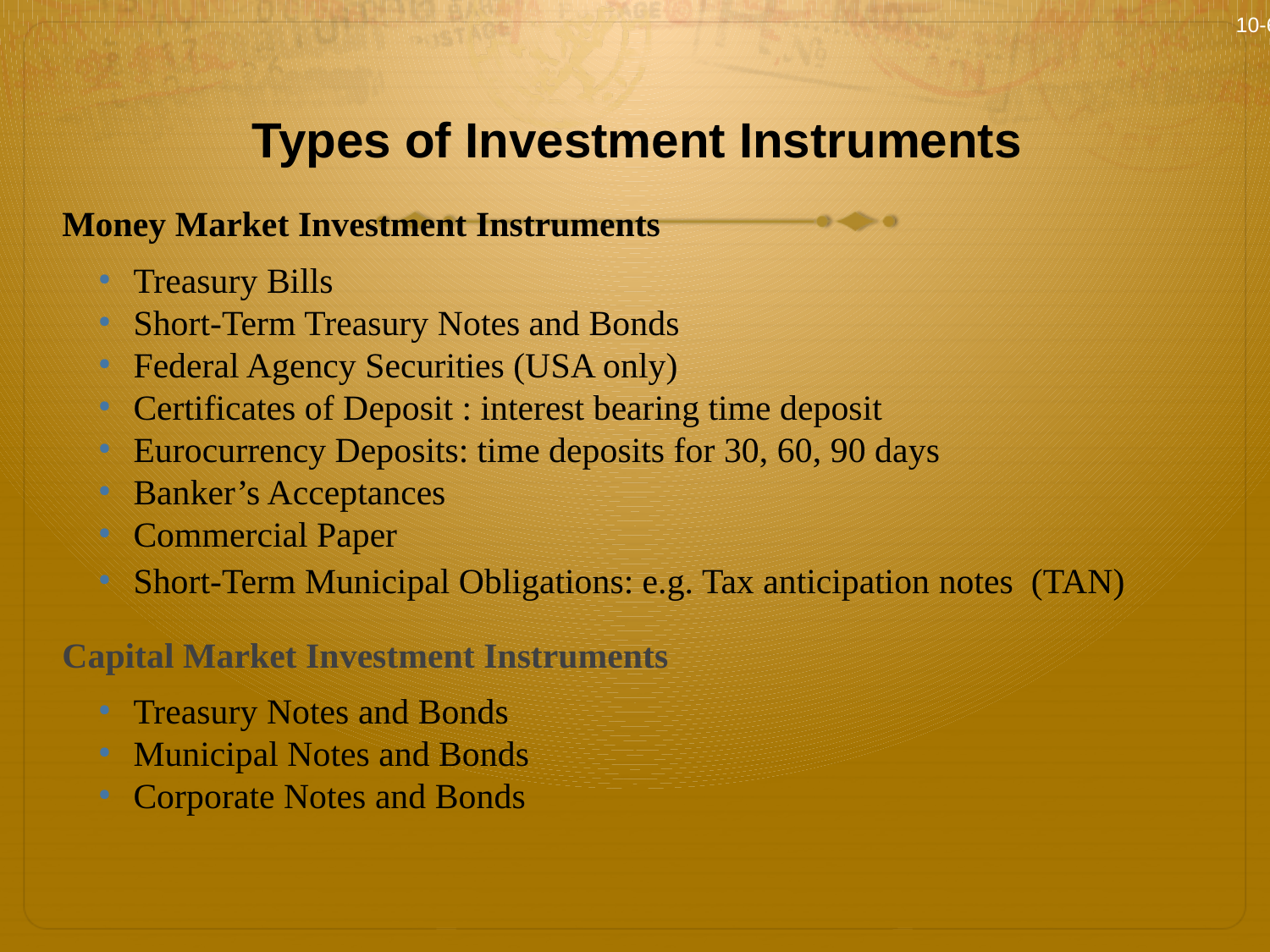

10-6
# Types of Investment Instruments
Money Market Investment Instruments
Treasury Bills
Short-Term Treasury Notes and Bonds
Federal Agency Securities (USA only)
Certificates of Deposit : interest bearing time deposit
Eurocurrency Deposits: time deposits for 30, 60, 90 days
Banker’s Acceptances
Commercial Paper
Short-Term Municipal Obligations: e.g. Tax anticipation notes  (TAN)
Capital Market Investment Instruments
Treasury Notes and Bonds
Municipal Notes and Bonds
Corporate Notes and Bonds